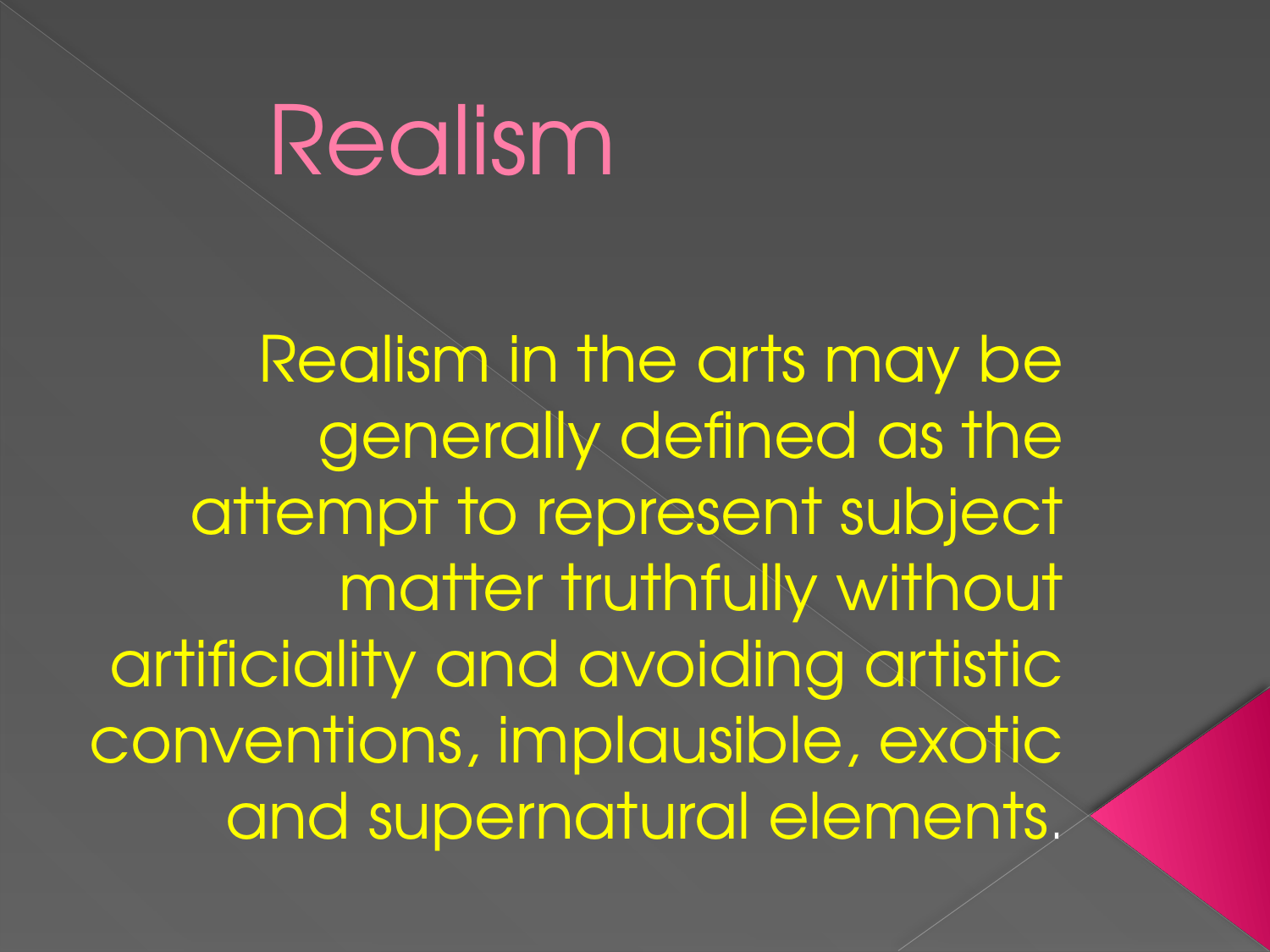

# Realism
Realism in the arts may be generally defined as the attempt to represent subject matter truthfully without artificiality and avoiding artistic conventions, implausible, exotic and supernatural elements.